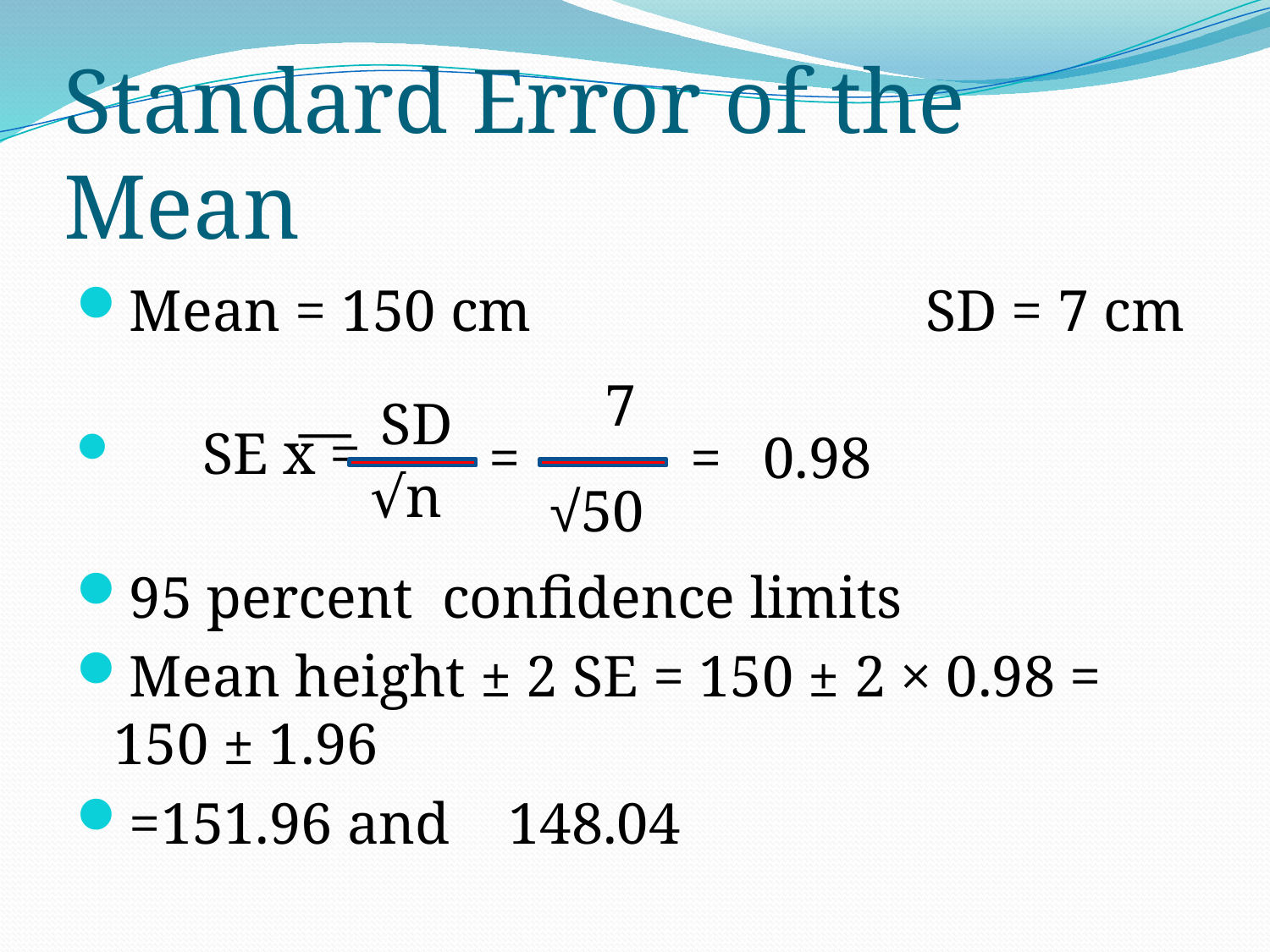

# Standard Error of the Mean
Mean = 150 cm                           SD = 7 cm

       SE x͞ =

95 percent  confidence limits
Mean height ± 2 SE = 150 ± 2 × 0.98 = 150 ± 1.96
=151.96 and    148.04
7
SD
=
=
0.98
√n

√50